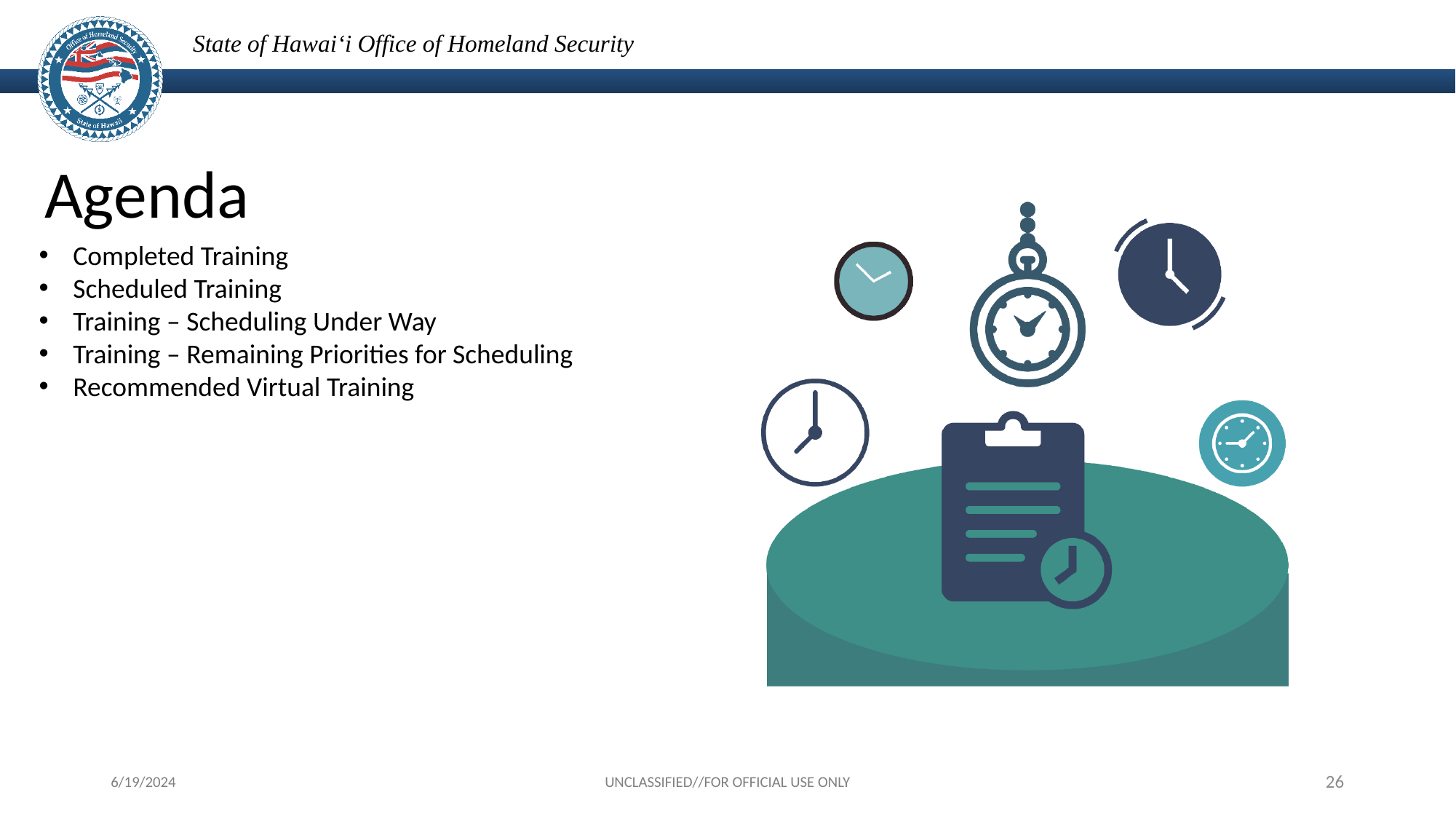

# Agenda
Completed Training
Scheduled Training
Training – Scheduling Under Way
Training – Remaining Priorities for Scheduling
Recommended Virtual Training

6/19/2024
UNCLASSIFIED//FOR OFFICIAL USE ONLY
26